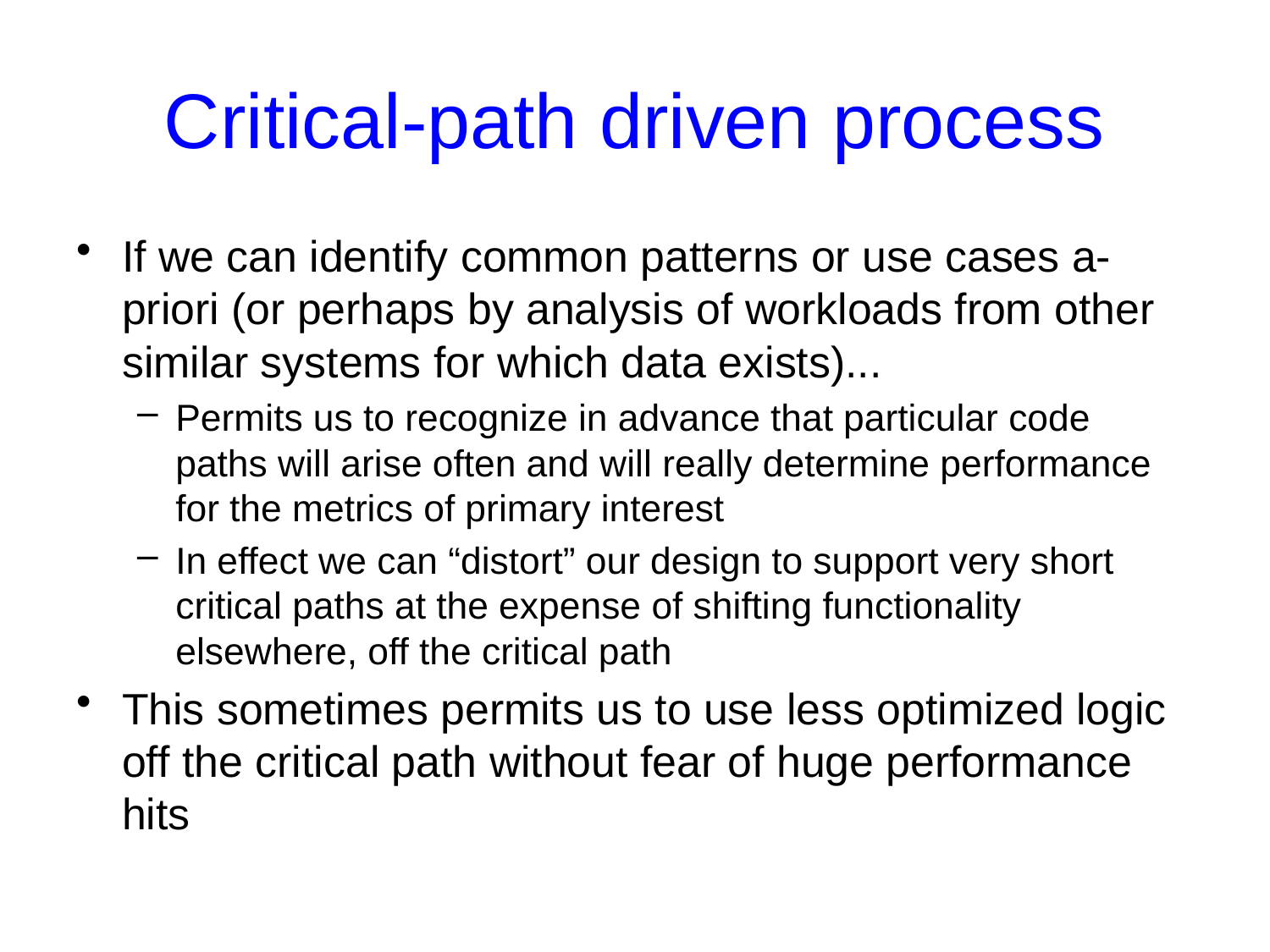

# Critical-path driven process
If we can identify common patterns or use cases a-priori (or perhaps by analysis of workloads from other similar systems for which data exists)...
Permits us to recognize in advance that particular code paths will arise often and will really determine performance for the metrics of primary interest
In effect we can “distort” our design to support very short critical paths at the expense of shifting functionality elsewhere, off the critical path
This sometimes permits us to use less optimized logic off the critical path without fear of huge performance hits